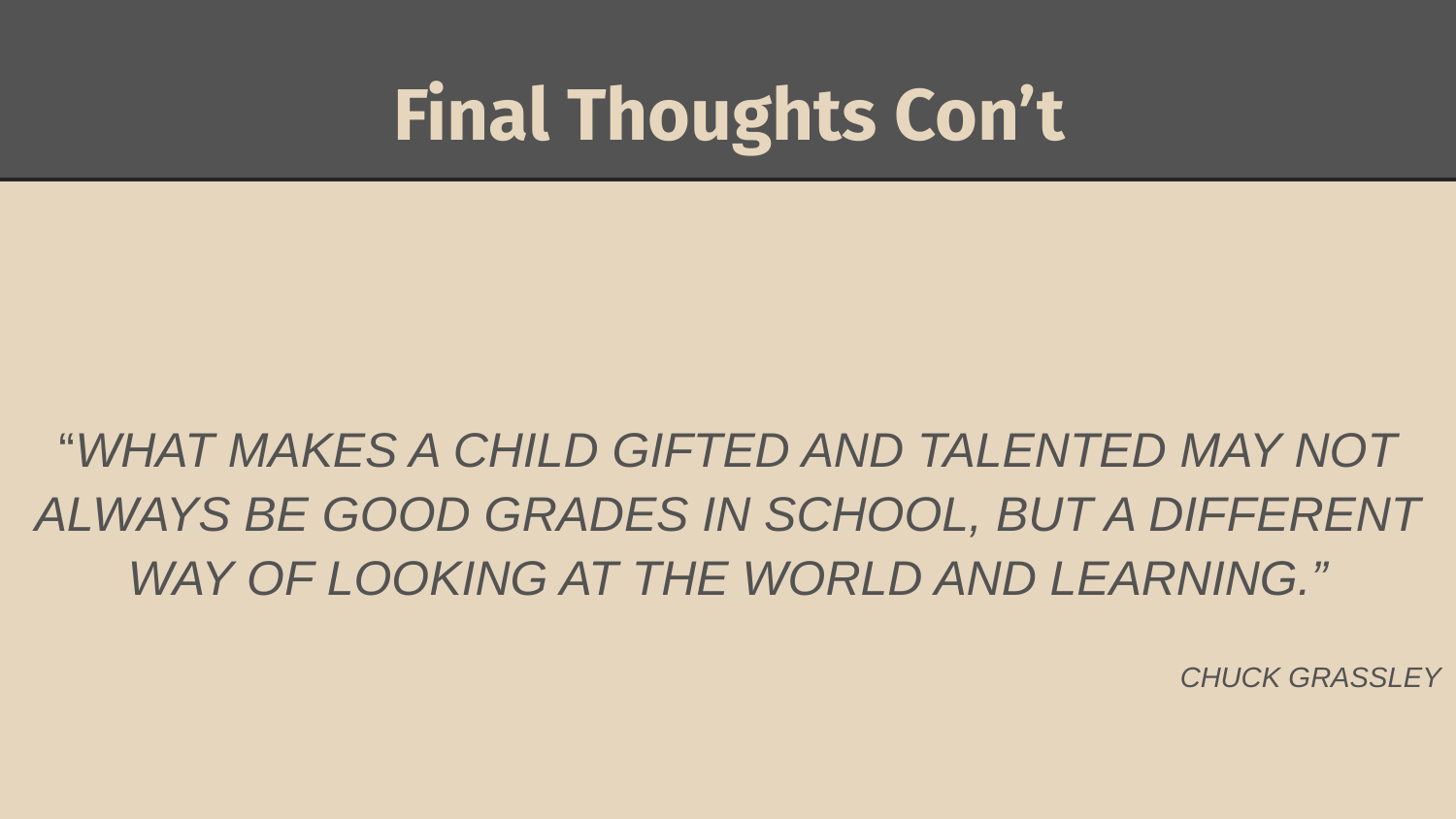

# Final Thoughts Con’t

“WHAT MAKES A CHILD GIFTED AND TALENTED MAY NOT ALWAYS BE GOOD GRADES IN SCHOOL, BUT A DIFFERENT WAY OF LOOKING AT THE WORLD AND LEARNING.”
CHUCK GRASSLEY